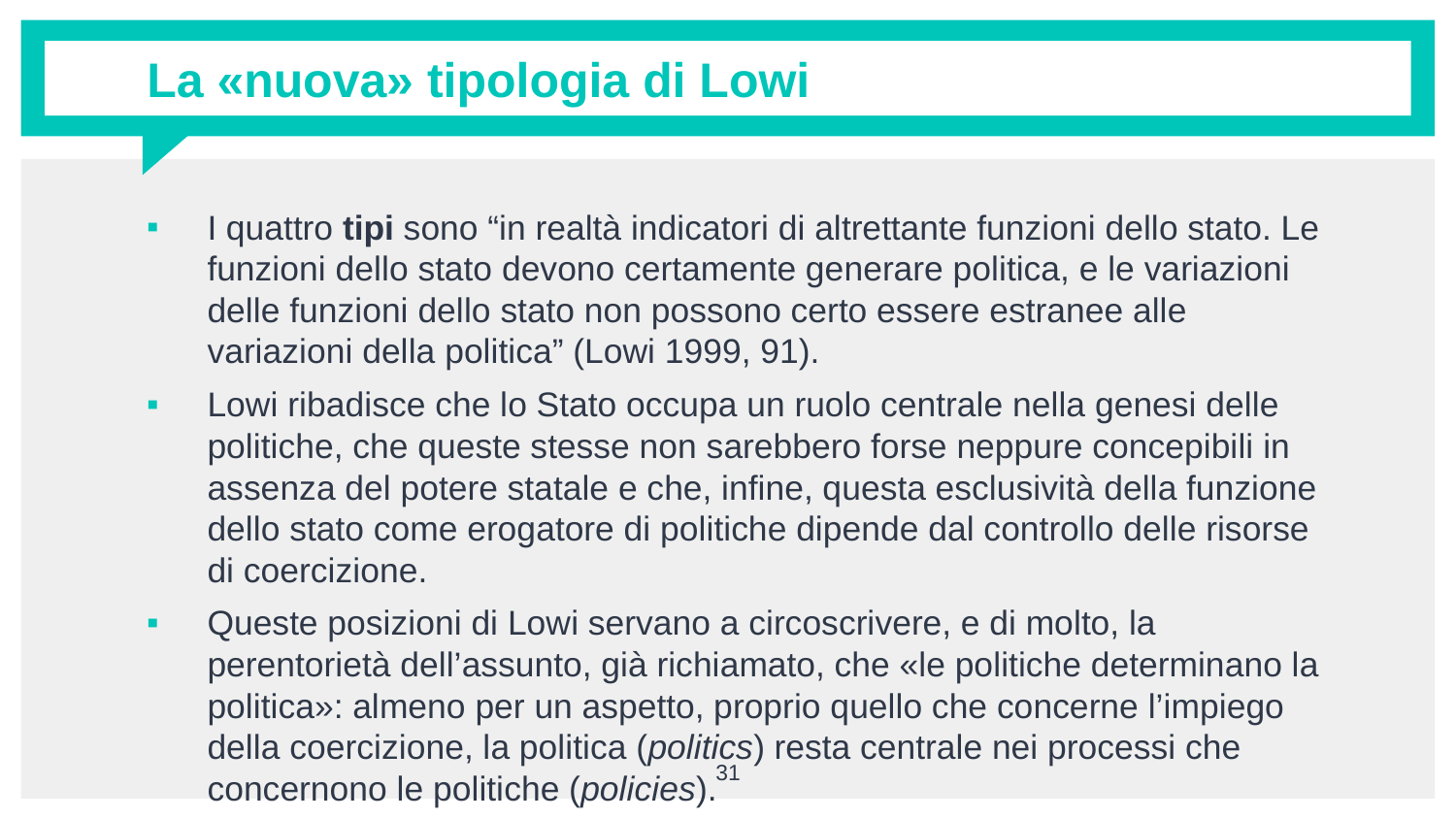

# La «nuova» tipologia di Lowi
I quattro tipi sono “in realtà indicatori di altrettante funzioni dello stato. Le funzioni dello stato devono certamente generare politica, e le variazioni delle funzioni dello stato non possono certo essere estranee alle variazioni della politica” (Lowi 1999, 91).
Lowi ribadisce che lo Stato occupa un ruolo centrale nella genesi delle politiche, che queste stesse non sarebbero forse neppure concepibili in assenza del potere statale e che, infine, questa esclusività della funzione dello stato come erogatore di politiche dipende dal controllo delle risorse di coercizione.
Queste posizioni di Lowi servano a circoscrivere, e di molto, la perentorietà dell’assunto, già richiamato, che «le politiche determinano la politica»: almeno per un aspetto, proprio quello che concerne l’impiego della coercizione, la politica (politics) resta centrale nei processi che concernono le politiche (policies).

31